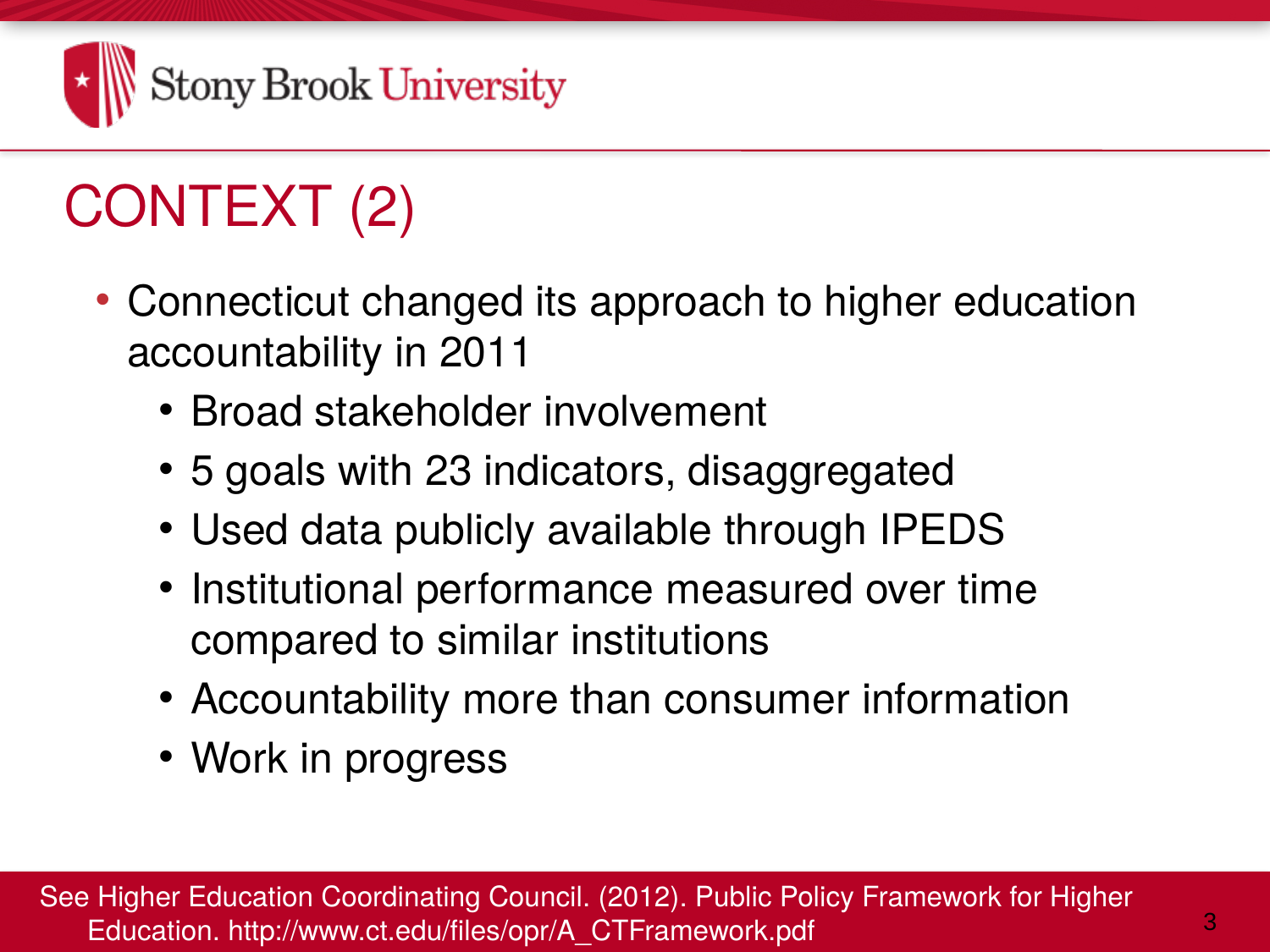

Context (2)
Connecticut changed its approach to higher education accountability in 2011
Broad stakeholder involvement
5 goals with 23 indicators, disaggregated
Used data publicly available through IPEDS
Institutional performance measured over time compared to similar institutions
Accountability more than consumer information
Work in progress

See Higher Education Coordinating Council. (2012). Public Policy Framework for Higher Education. http://www.ct.edu/files/opr/A_CTFramework.pdf